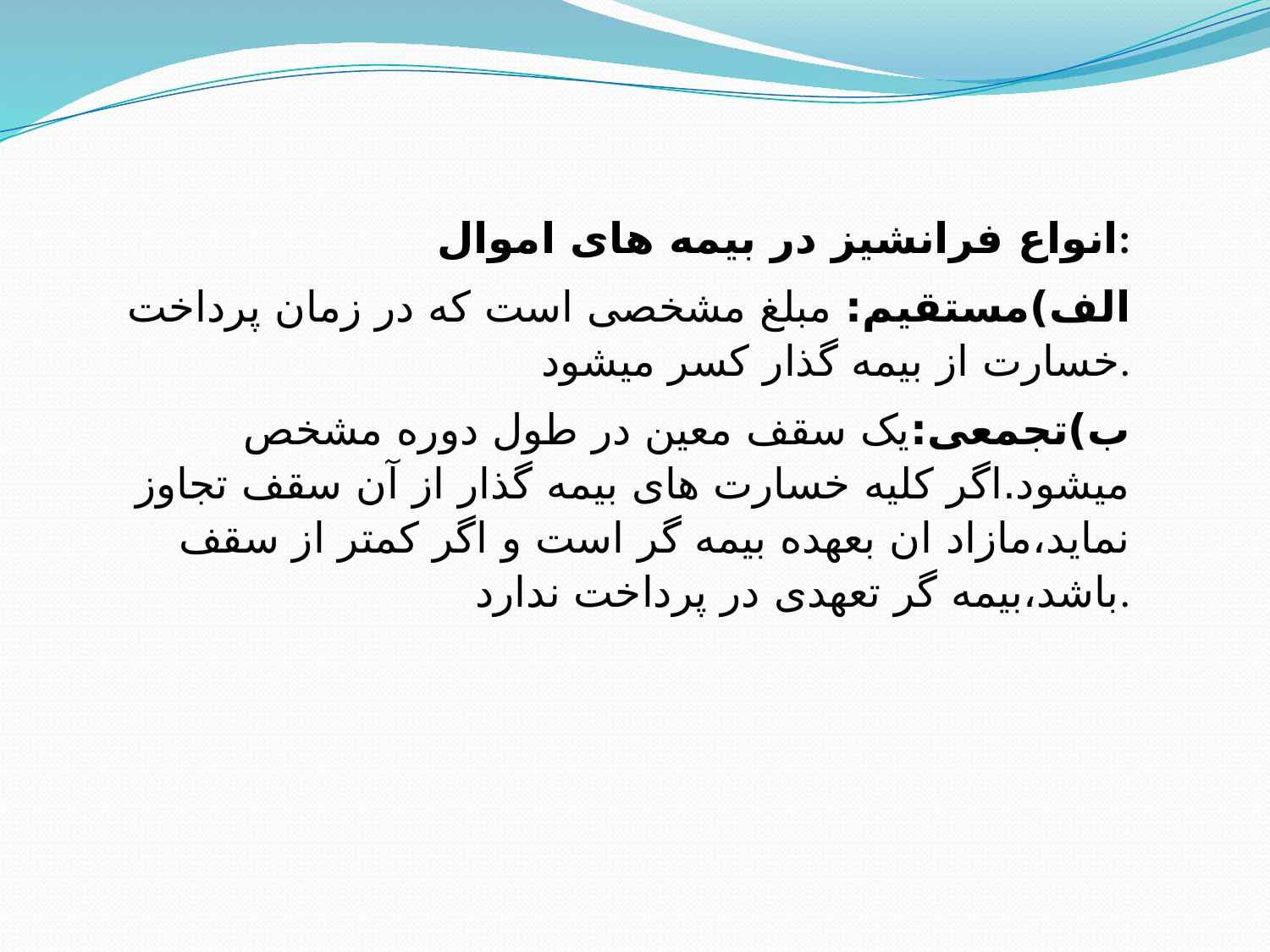

انواع فرانشیز در بیمه های اموال:
الف)مستقیم: مبلغ مشخصی است که در زمان پرداخت خسارت از بیمه گذار کسر میشود.
ب)تجمعی:یک سقف معین در طول دوره مشخص میشود.اگر کلیه خسارت های بیمه گذار از آن سقف تجاوز نماید،مازاد ان بعهده بیمه گر است و اگر کمتر از سقف باشد،بیمه گر تعهدی در پرداخت ندارد.